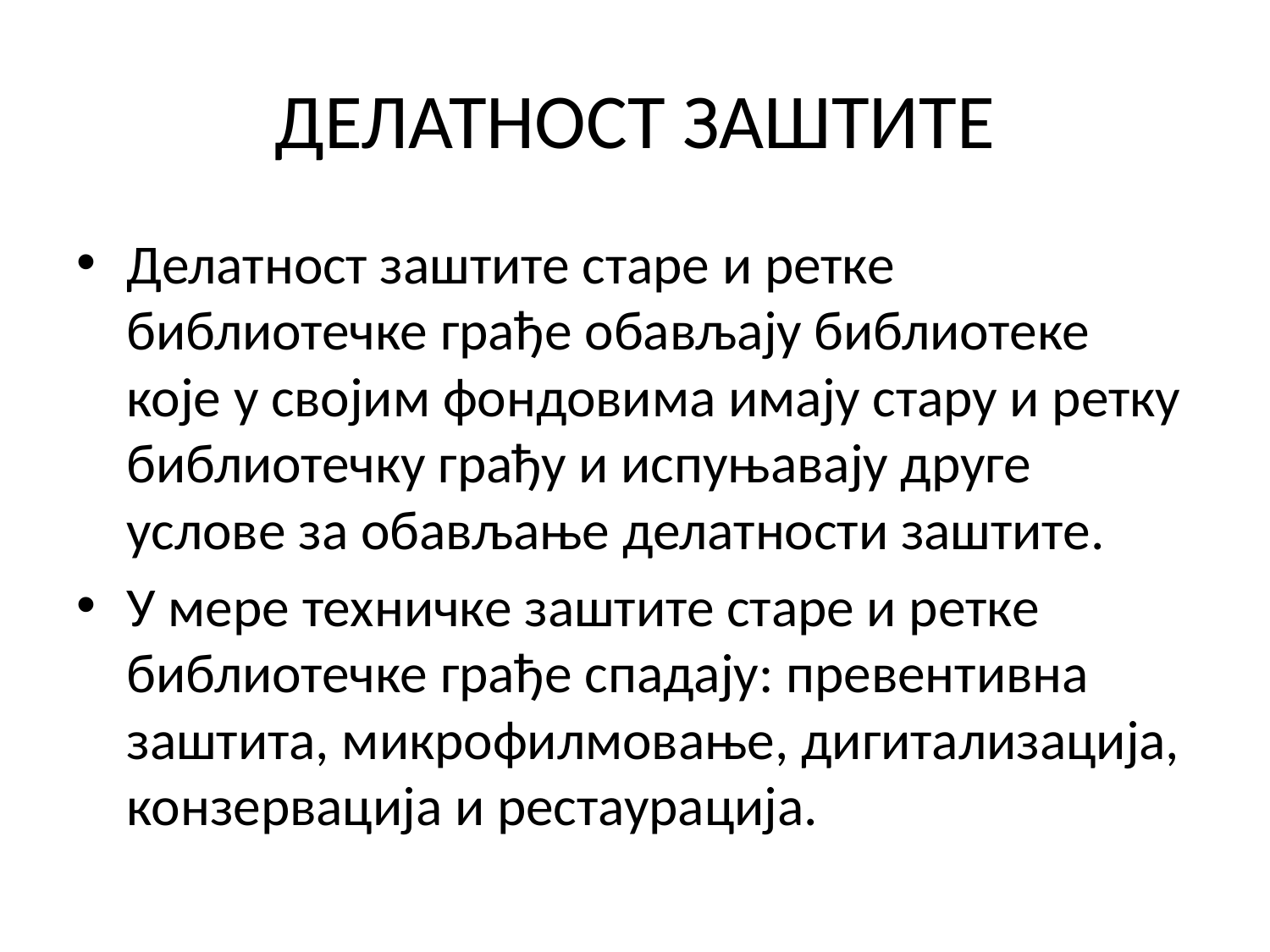

# ДЕЛАТНОСТ ЗАШТИТЕ
Делатност заштите старе и ретке библиотечке грађе обављају библиотеке које у својим фондовима имају стару и ретку библиотечку грађу и испуњавају друге услове за обављање делатности заштите.
У мере техничке заштите старе и ретке библиотечке грађе спадају: превентивна заштита, микрофилмовање, дигитализација, конзервација и рестаурација.